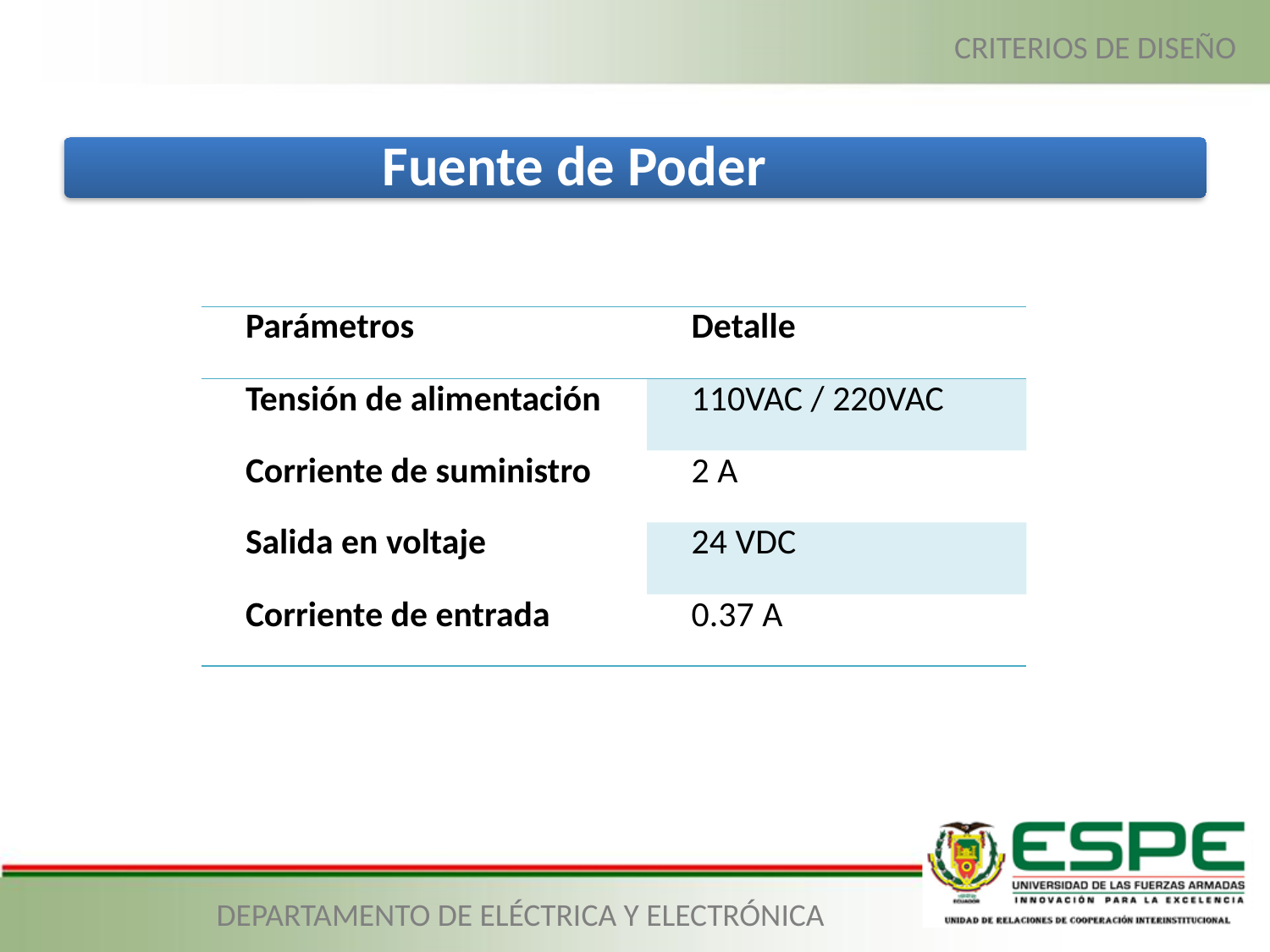

CRITERIOS DE DISEÑO
Fuente de Poder
| Parámetros | Detalle |
| --- | --- |
| Tensión de alimentación | 110VAC / 220VAC |
| Corriente de suministro | 2 A |
| Salida en voltaje | 24 VDC |
| Corriente de entrada | 0.37 A |
DEPARTAMENTO DE ELÉCTRICA Y ELECTRÓNICA